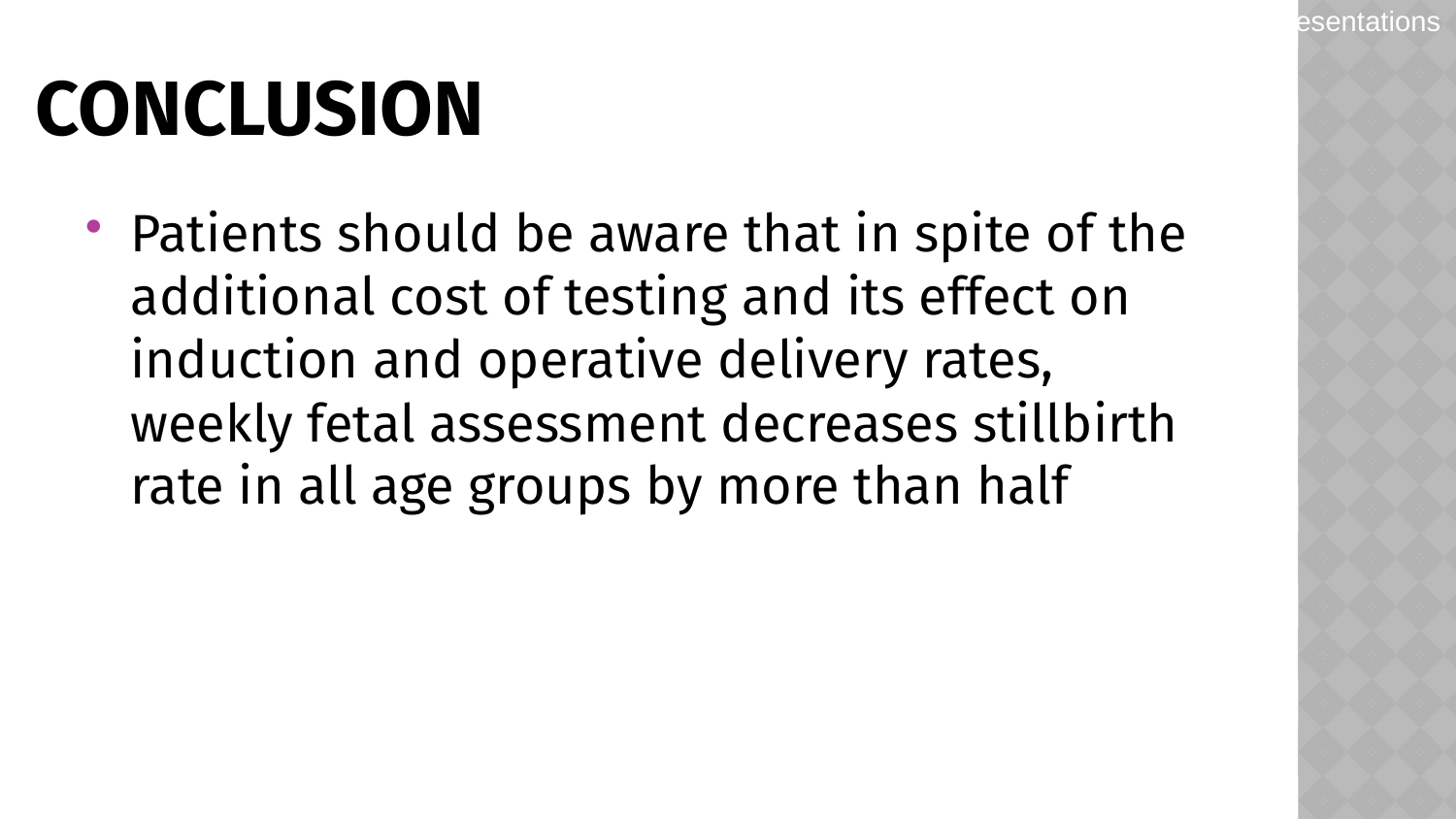

Guidelines for oral communication presentations
# Conclusion
For pictures:
Patients should be aware that in spite of the additional cost of testing and its effect on induction and operative delivery rates, weekly fetal assessment decreases stillbirth rate in all age groups by more than half
Ensure highest possible resolution
Crop the image to the area of interest
Ensure patient anonymity